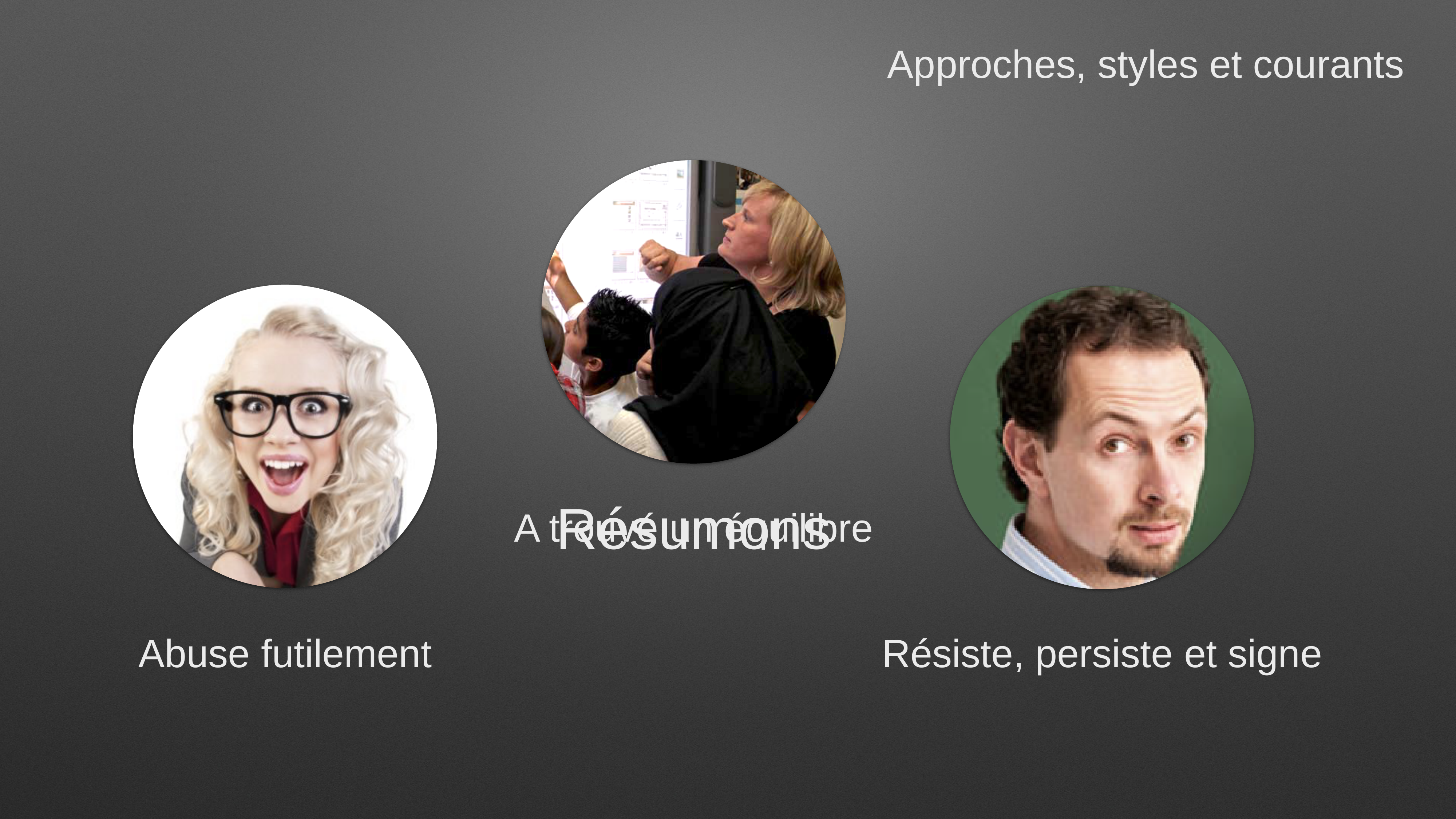

Approches, styles et courants

Résumons
A trouvé un équilibre
Abuse futilement
Résiste, persiste et signe